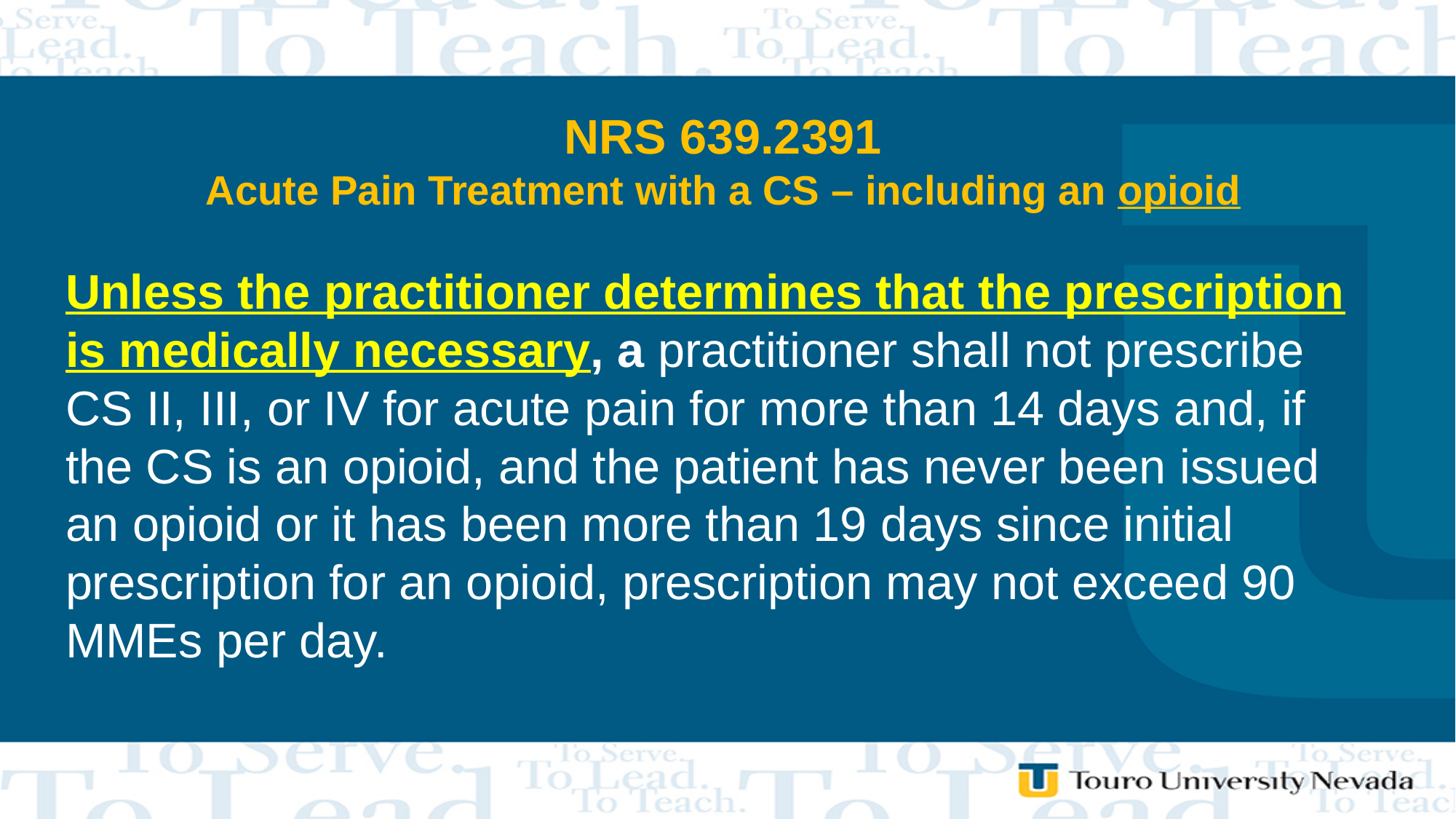

# NRS 639.2391 Acute Pain Treatment with a CS – including an opioid
Unless the practitioner determines that the prescription is medically necessary, a practitioner shall not prescribe CS II, III, or IV for acute pain for more than 14 days and, if the CS is an opioid, and the patient has never been issued an opioid or it has been more than 19 days since initial prescription for an opioid, prescription may not exceed 90 MMEs per day.